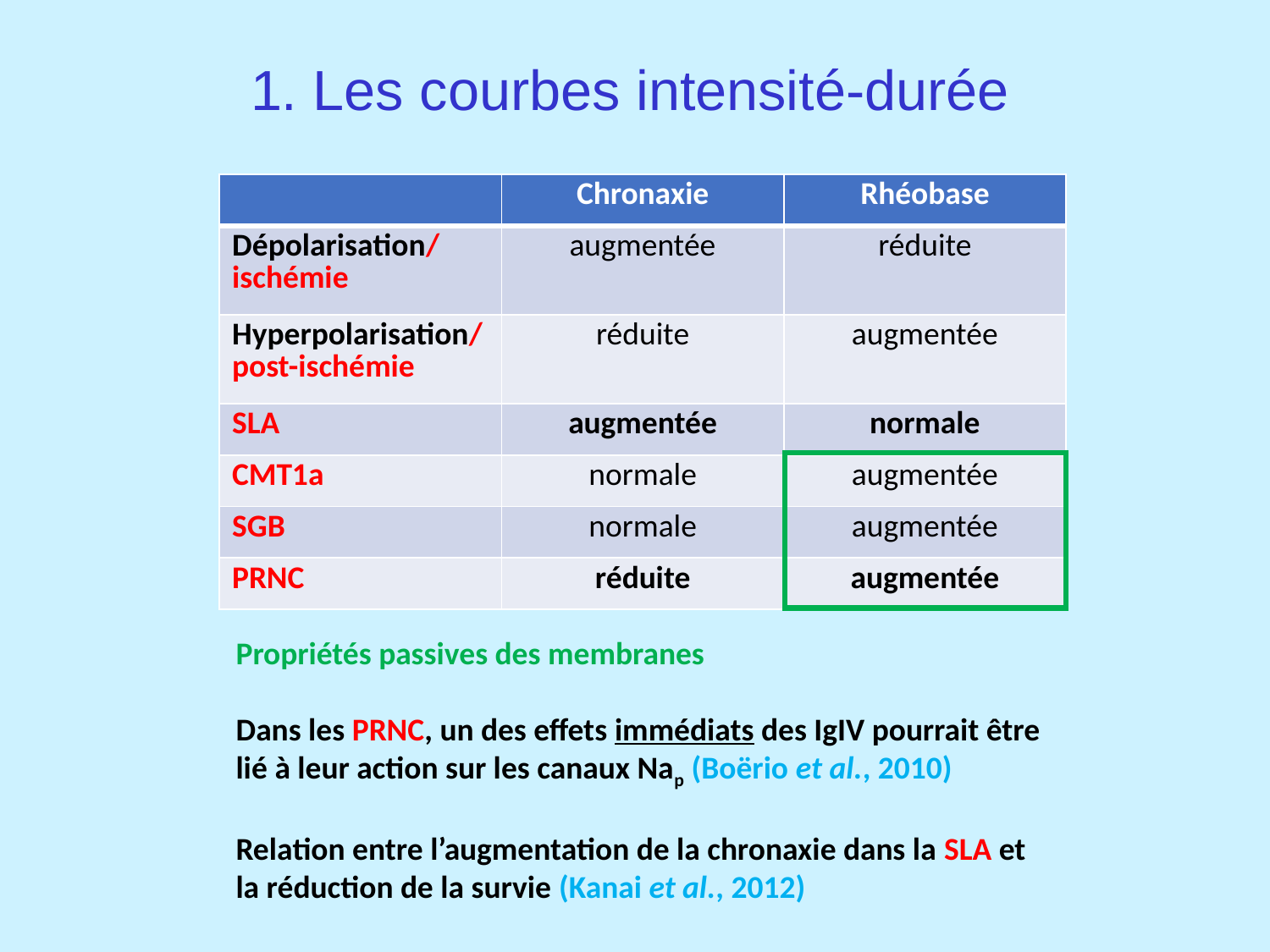

1. Les courbes intensité-durée

|  | Chronaxie | Rhéobase |
| --- | --- | --- |
| Dépolarisation/ ischémie | augmentée | réduite |
| Hyperpolarisation/ post-ischémie | réduite | augmentée |
| SLA | augmentée | normale |
| CMT1a | normale | augmentée |
| SGB | normale | augmentée |
| PRNC | réduite | augmentée |

Propriétés passives des membranes

Dans les PRNC, un des effets immédiats des IgIV pourrait être
lié à leur action sur les canaux Nap (Boërio et al., 2010)

Relation entre l’augmentation de la chronaxie dans la SLA et
la réduction de la survie (Kanai et al., 2012)